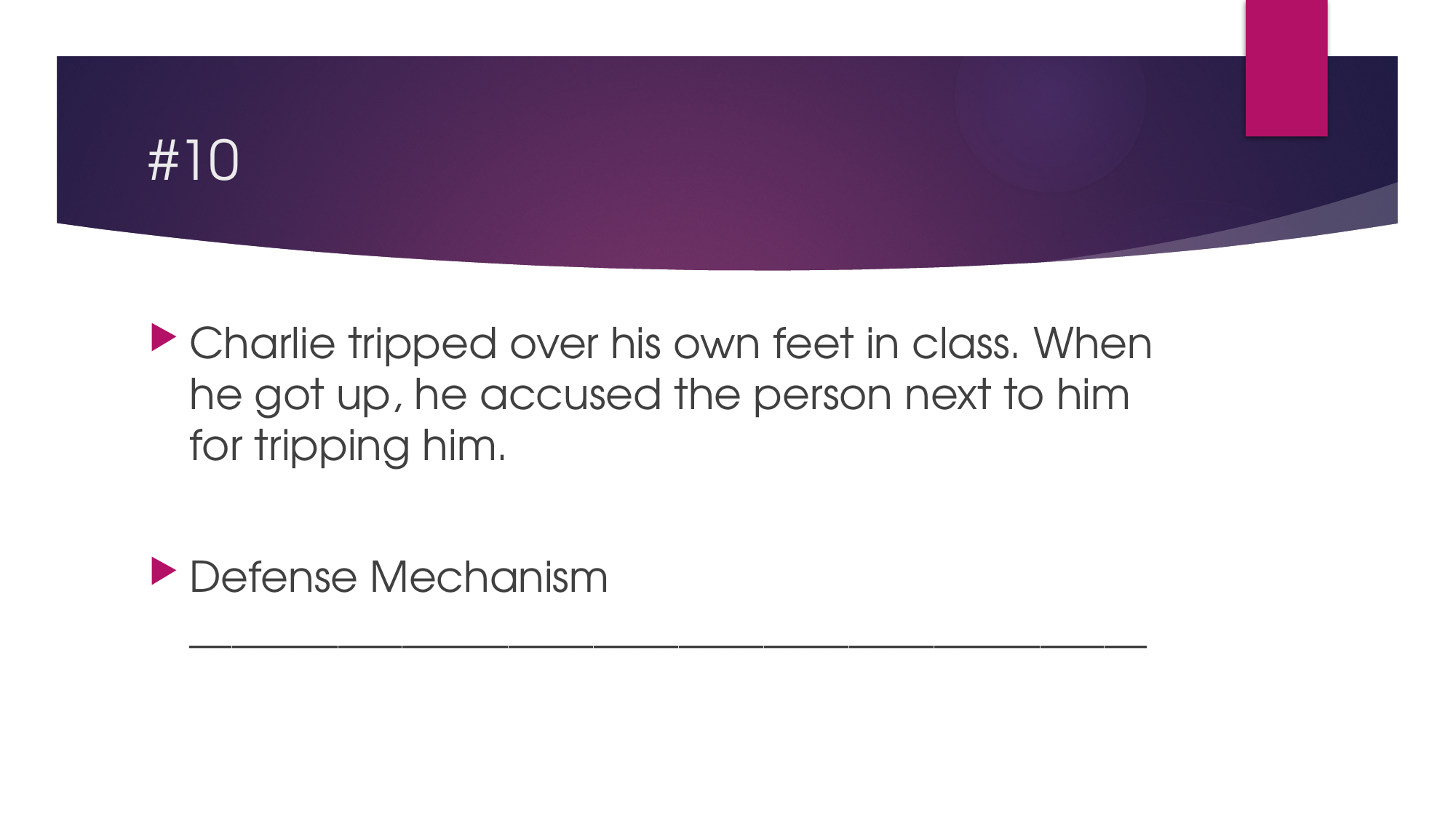

# #10
Charlie tripped over his own feet in class. When he got up, he accused the person next to him for tripping him.

Defense Mechanism _____________________________________________